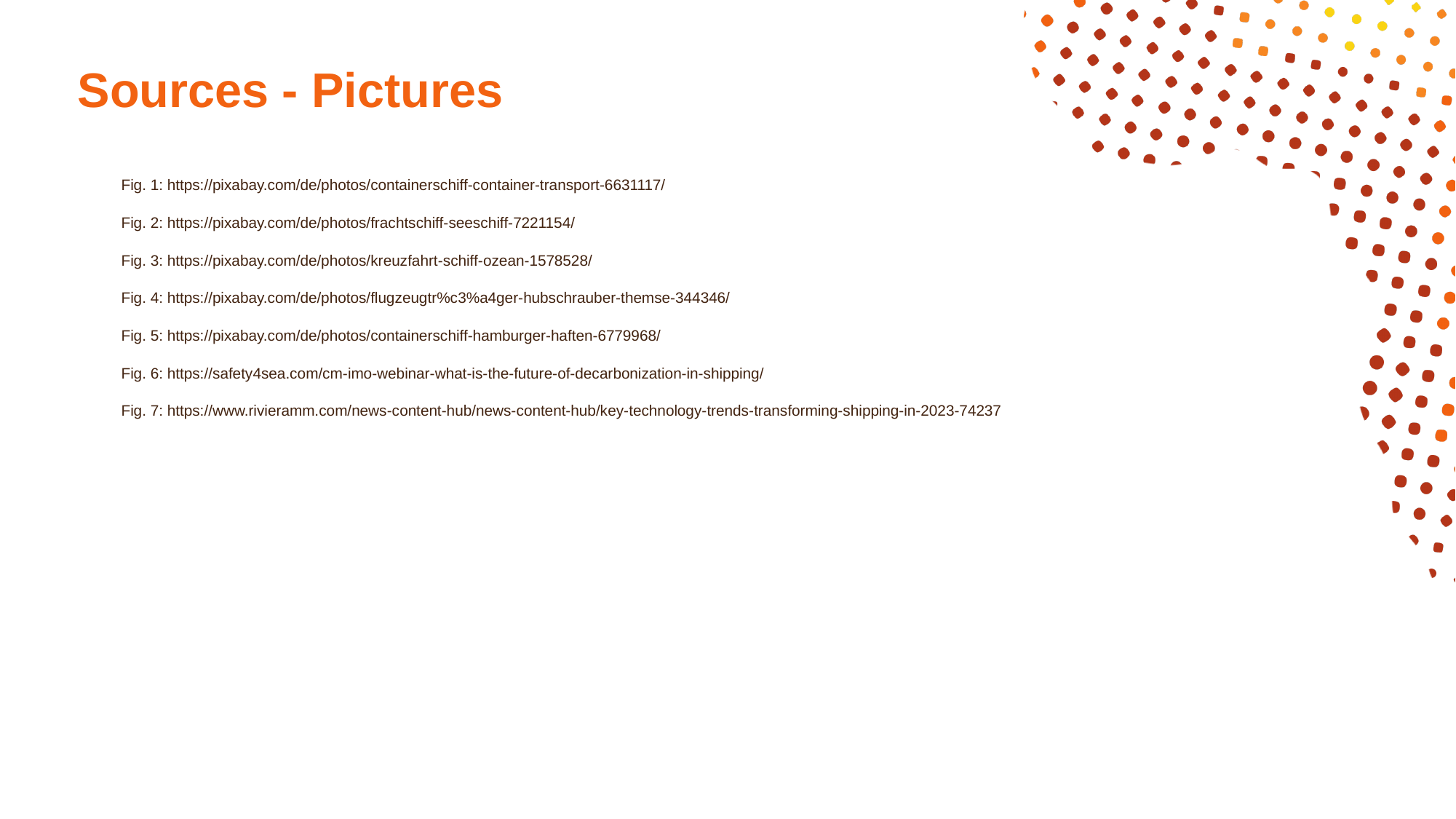

# Sources - Pictures
Fig. 1: https://pixabay.com/de/photos/containerschiff-container-transport-6631117/
Fig. 2: https://pixabay.com/de/photos/frachtschiff-seeschiff-7221154/
Fig. 3: https://pixabay.com/de/photos/kreuzfahrt-schiff-ozean-1578528/
Fig. 4: https://pixabay.com/de/photos/flugzeugtr%c3%a4ger-hubschrauber-themse-344346/
Fig. 5: https://pixabay.com/de/photos/containerschiff-hamburger-haften-6779968/
Fig. 6: https://safety4sea.com/cm-imo-webinar-what-is-the-future-of-decarbonization-in-shipping/
Fig. 7: https://www.rivieramm.com/news-content-hub/news-content-hub/key-technology-trends-transforming-shipping-in-2023-74237